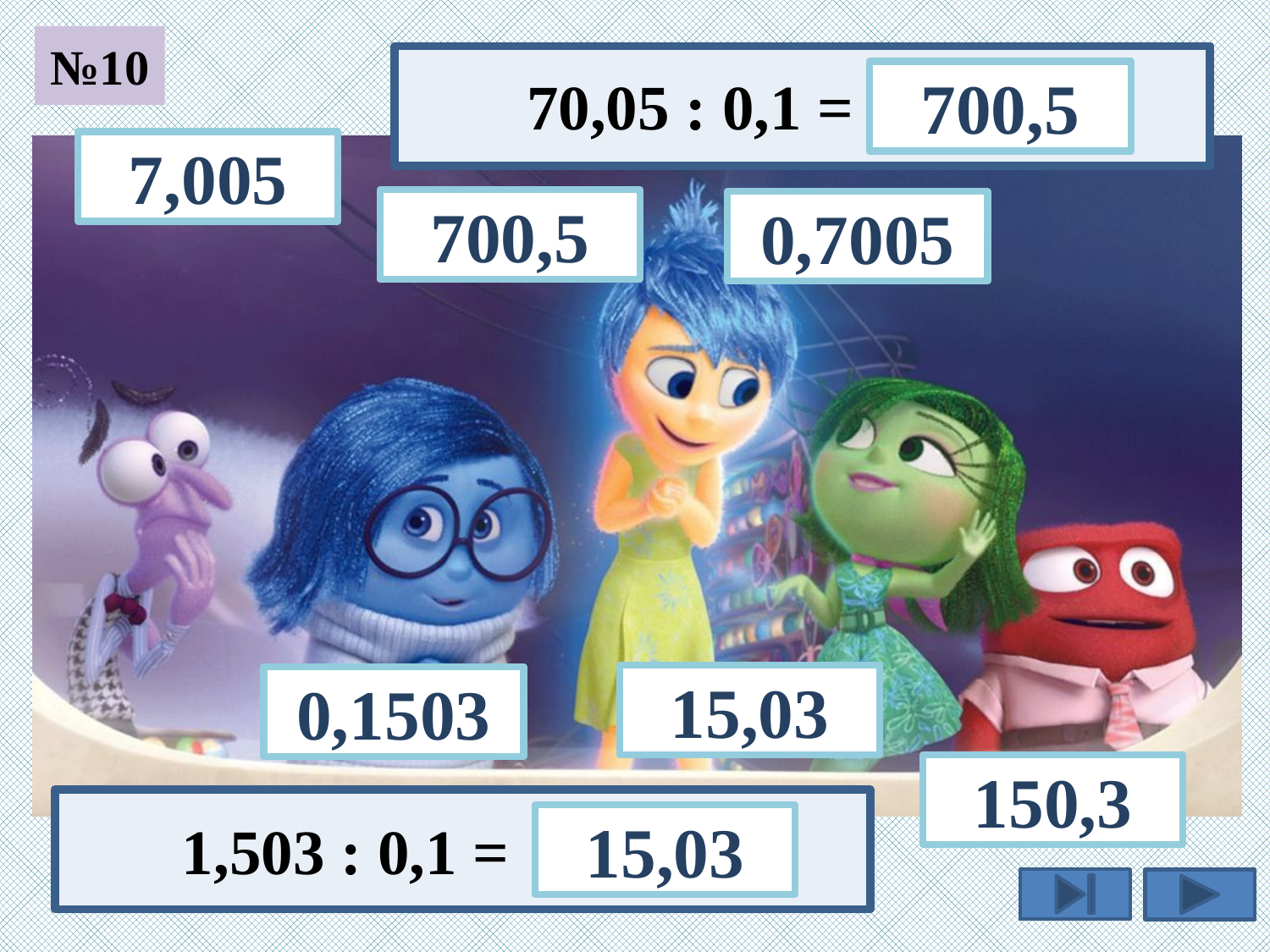

№10
70,05 : 0,1 =
700,5
7,005
700,5
0,7005
15,03
0,1503
150,3
1,503 : 0,1 =
15,03